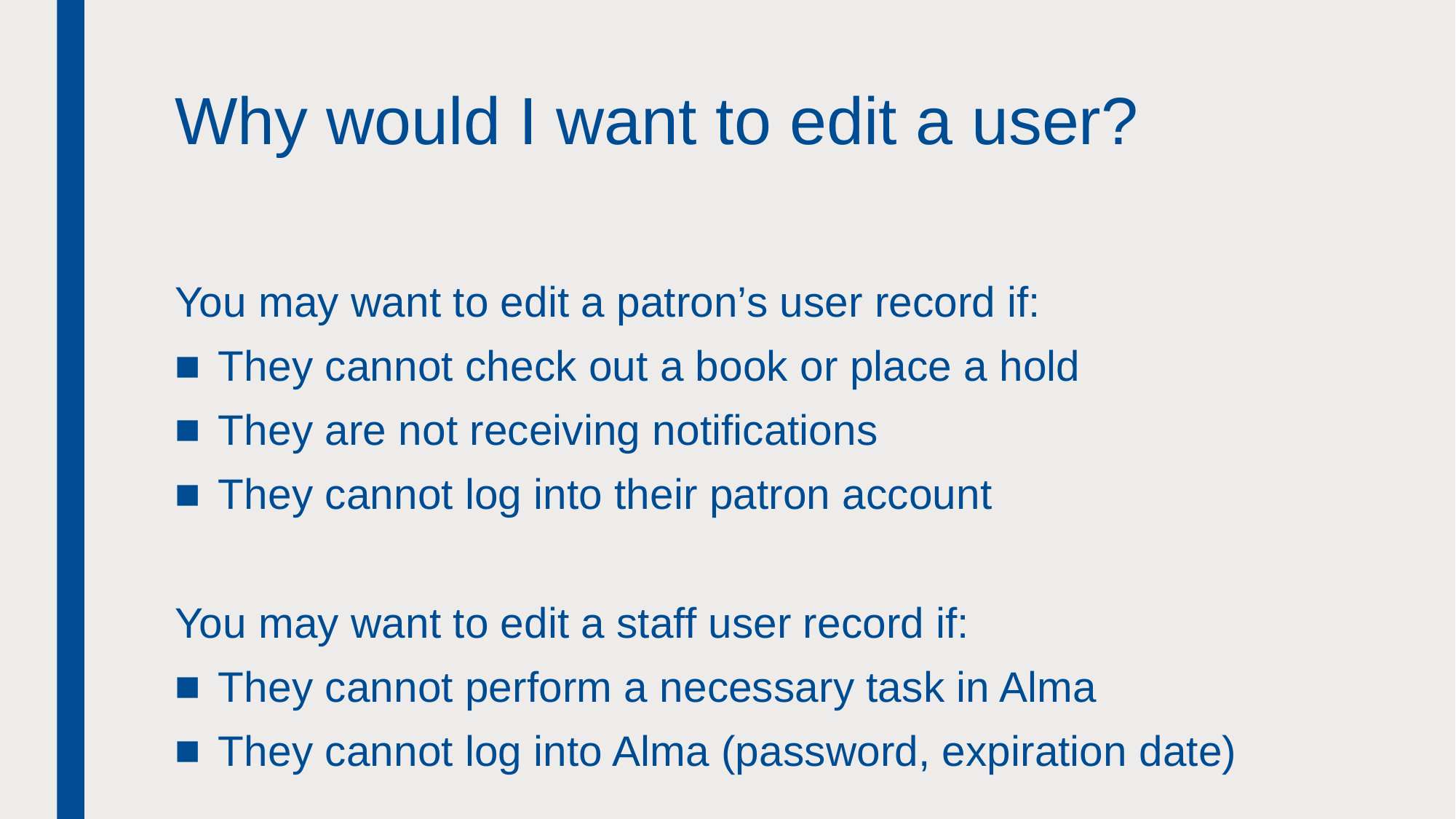

# Why would I want to edit a user?
You may want to edit a patron’s user record if:
They cannot check out a book or place a hold
They are not receiving notifications
They cannot log into their patron account

You may want to edit a staff user record if:
They cannot perform a necessary task in Alma
They cannot log into Alma (password, expiration date)